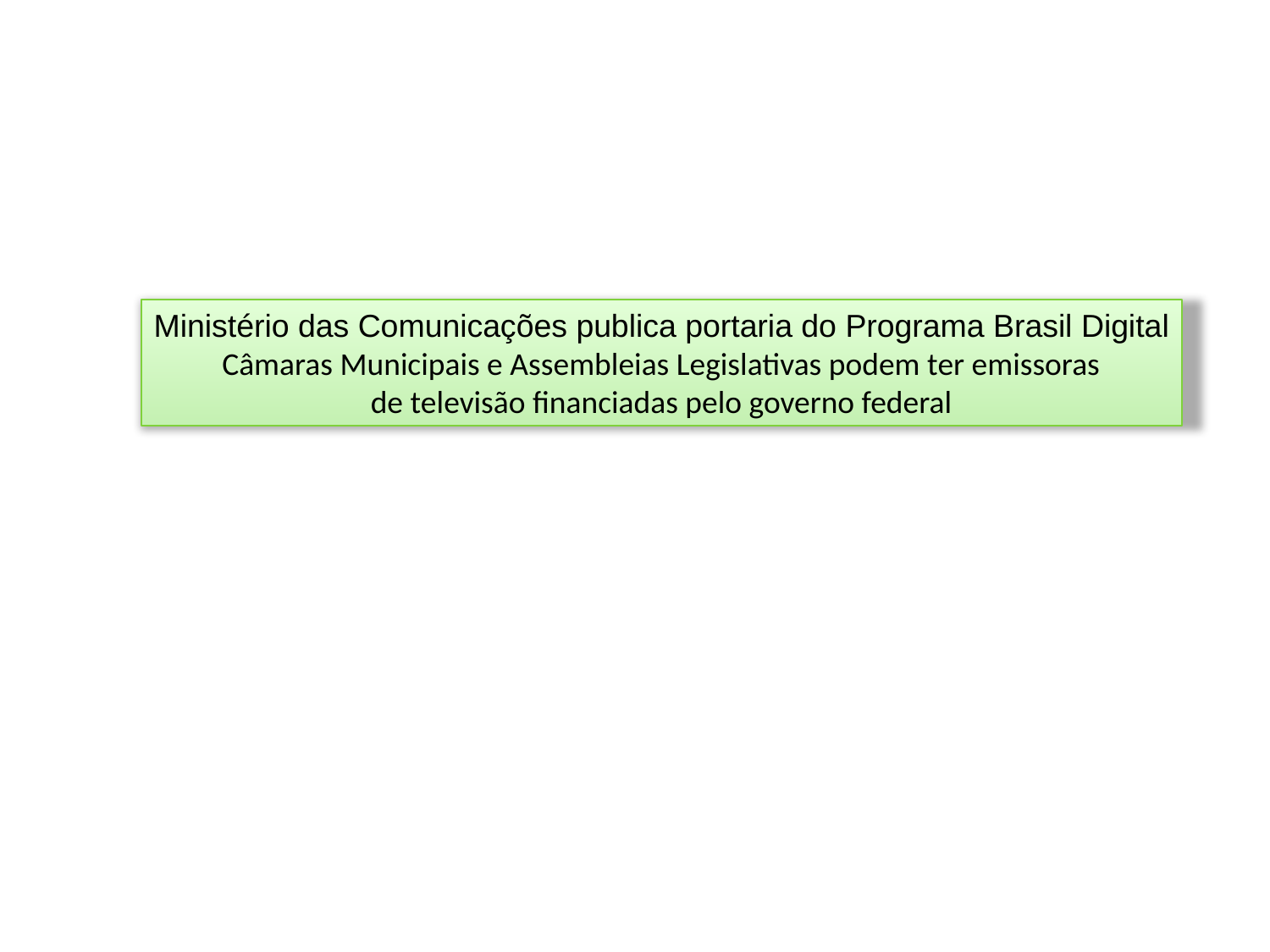

Ministério das Comunicações publica portaria do Programa Brasil Digital
Câmaras Municipais e Assembleias Legislativas podem ter emissoras
de televisão financiadas pelo governo federal